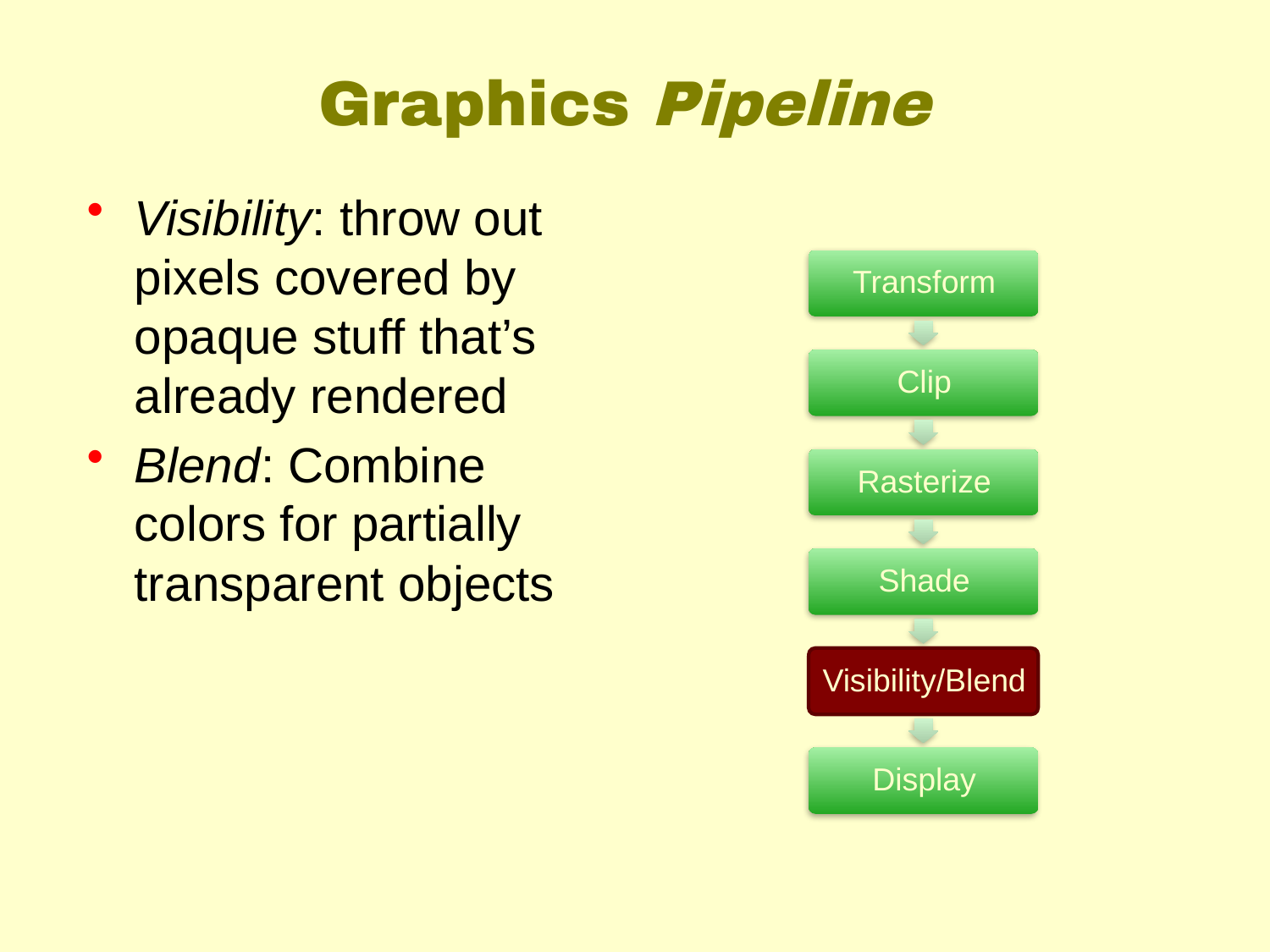

# Graphics Pipeline
Visibility: throw out pixels covered by opaque stuff that’s already rendered
Blend: Combine colors for partially transparent objects
Transform

Clip

Rasterize

Shade

Visibility/Blend

Display